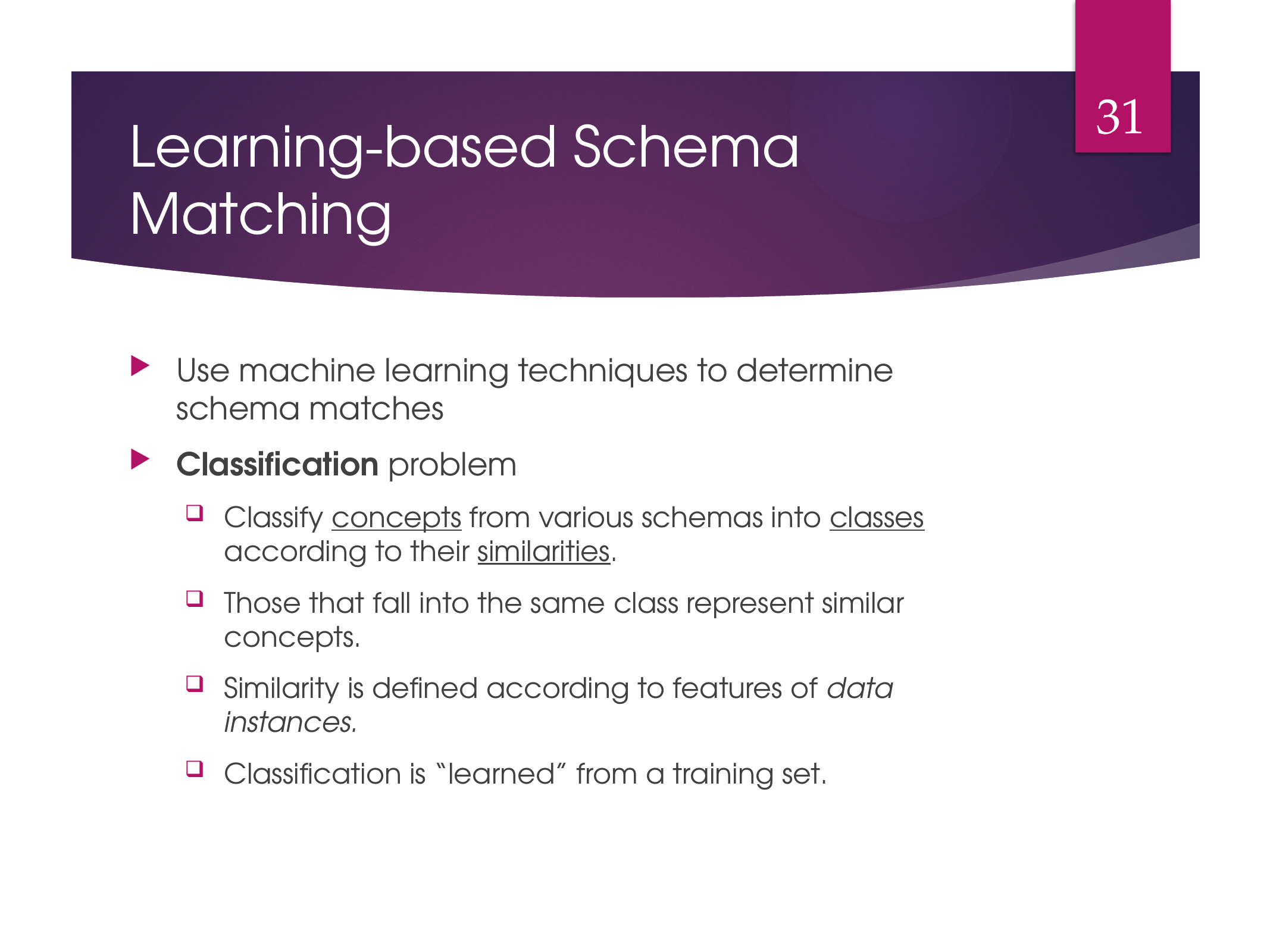

31
# Learning-based Schema Matching
Use machine learning techniques to determine schema matches
Classification problem
Classify concepts from various schemas into classes according to their similarities.
Those that fall into the same class represent similar concepts.
Similarity is defined according to features of data instances.
Classification is “learned” from a training set.